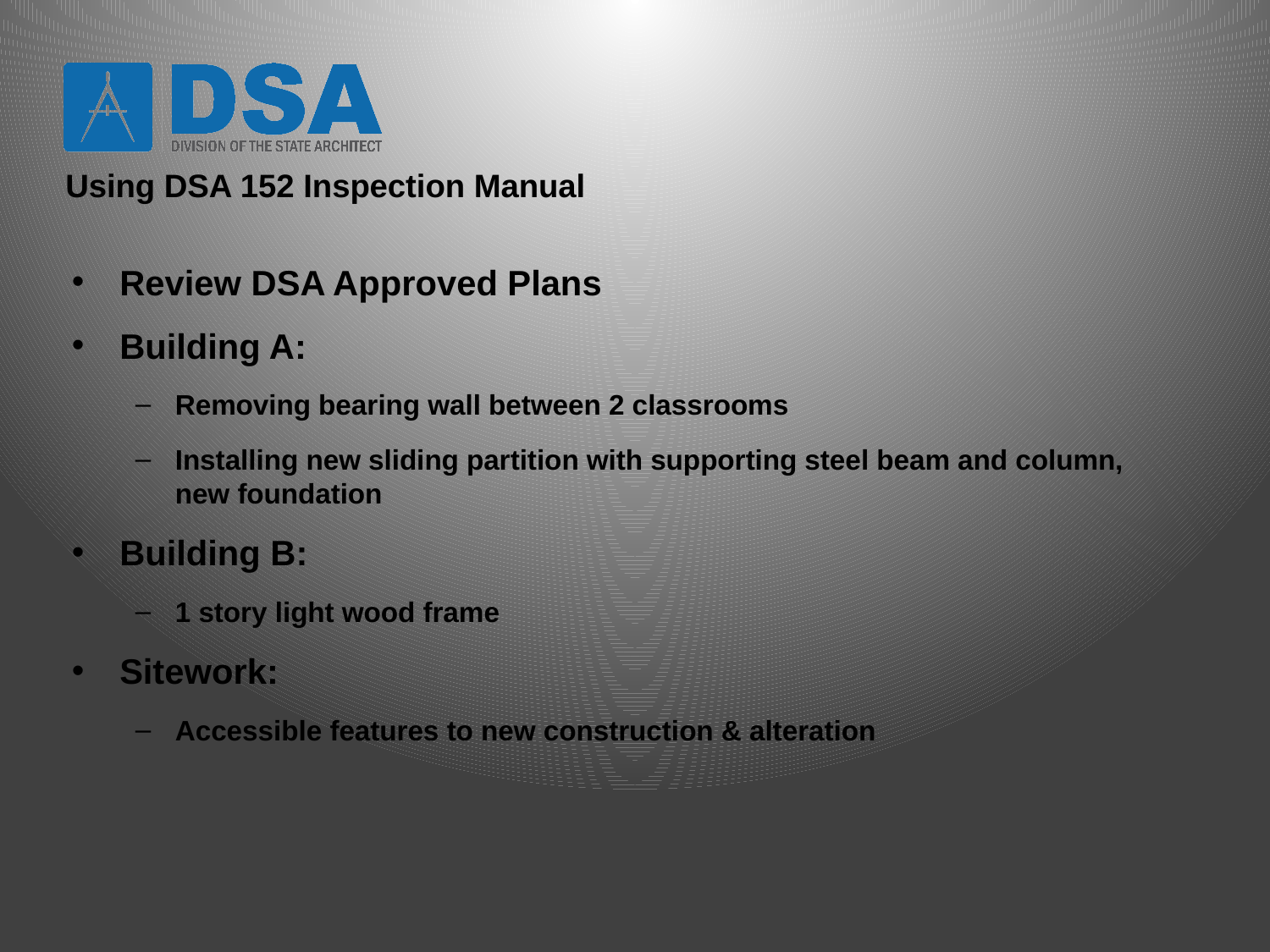

Using DSA 152 Inspection Manual
Review DSA Approved Plans
Building A:
Removing bearing wall between 2 classrooms
Installing new sliding partition with supporting steel beam and column, new foundation
Building B:
1 story light wood frame
Sitework:
Accessible features to new construction & alteration